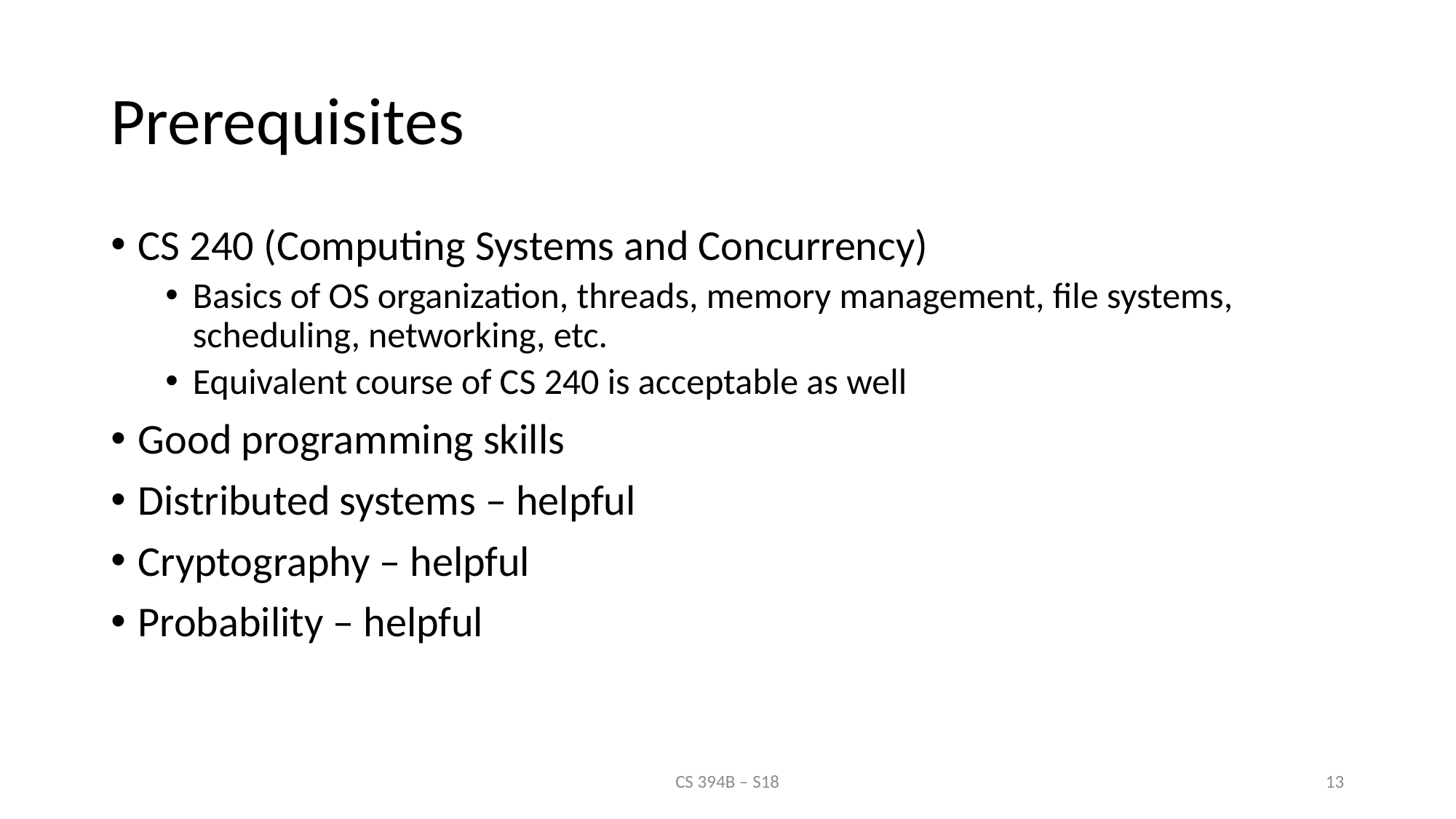

# Prerequisites
CS 240 (Computing Systems and Concurrency)
Basics of OS organization, threads, memory management, file systems, scheduling, networking, etc.
Equivalent course of CS 240 is acceptable as well
Good programming skills
Distributed systems – helpful
Cryptography – helpful
Probability – helpful
CS 394B – S18
13